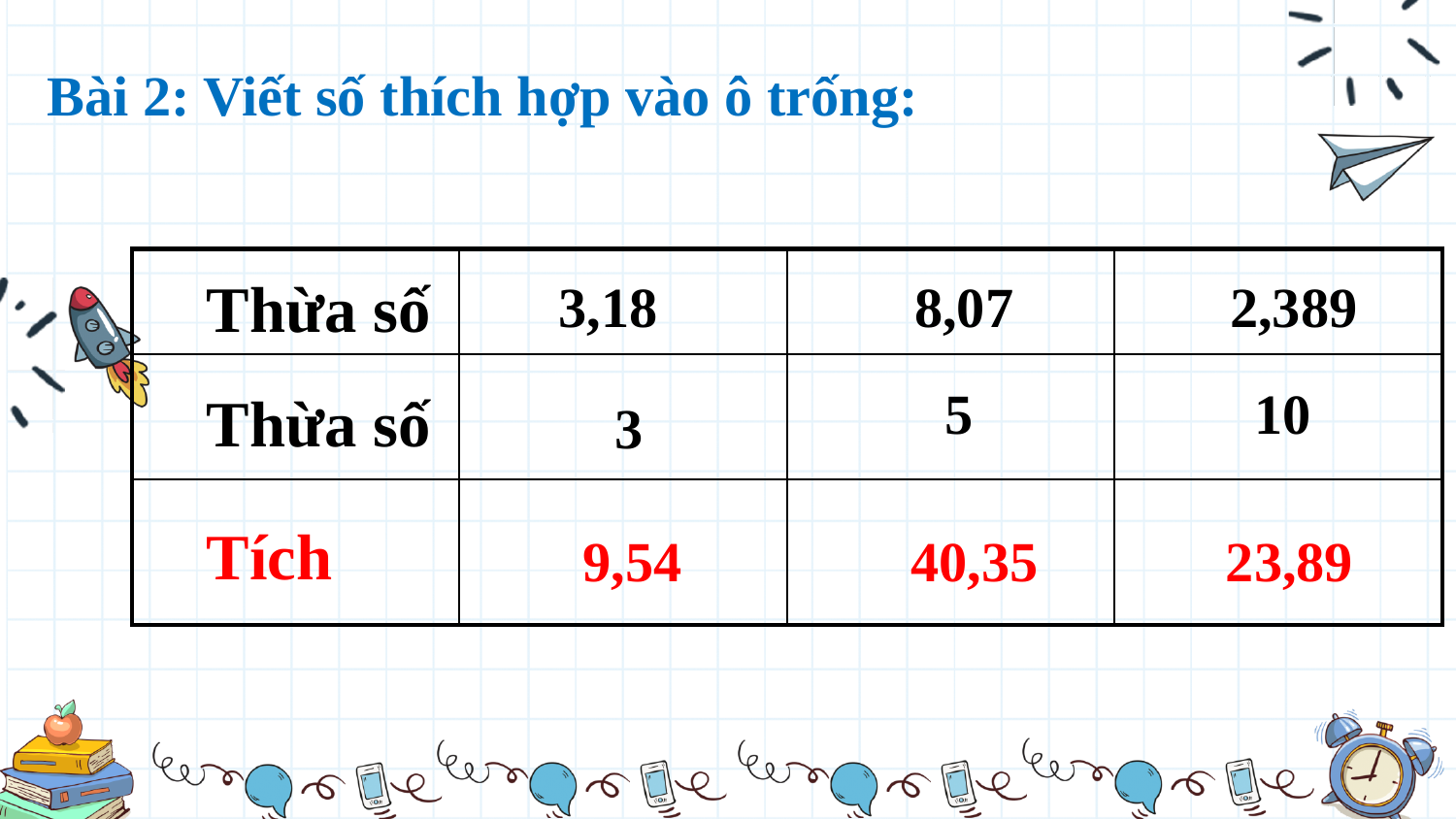

Bài 2: Viết số thích hợp vào ô trống:
|  |  |  |  |
| --- | --- | --- | --- |
|  |  |  |  |
|  |  |  |  |
Thừa số
3,18
  8,07
  2,389
     5
  10
Thừa số
    3
Tích
9,54
40,35
23,89